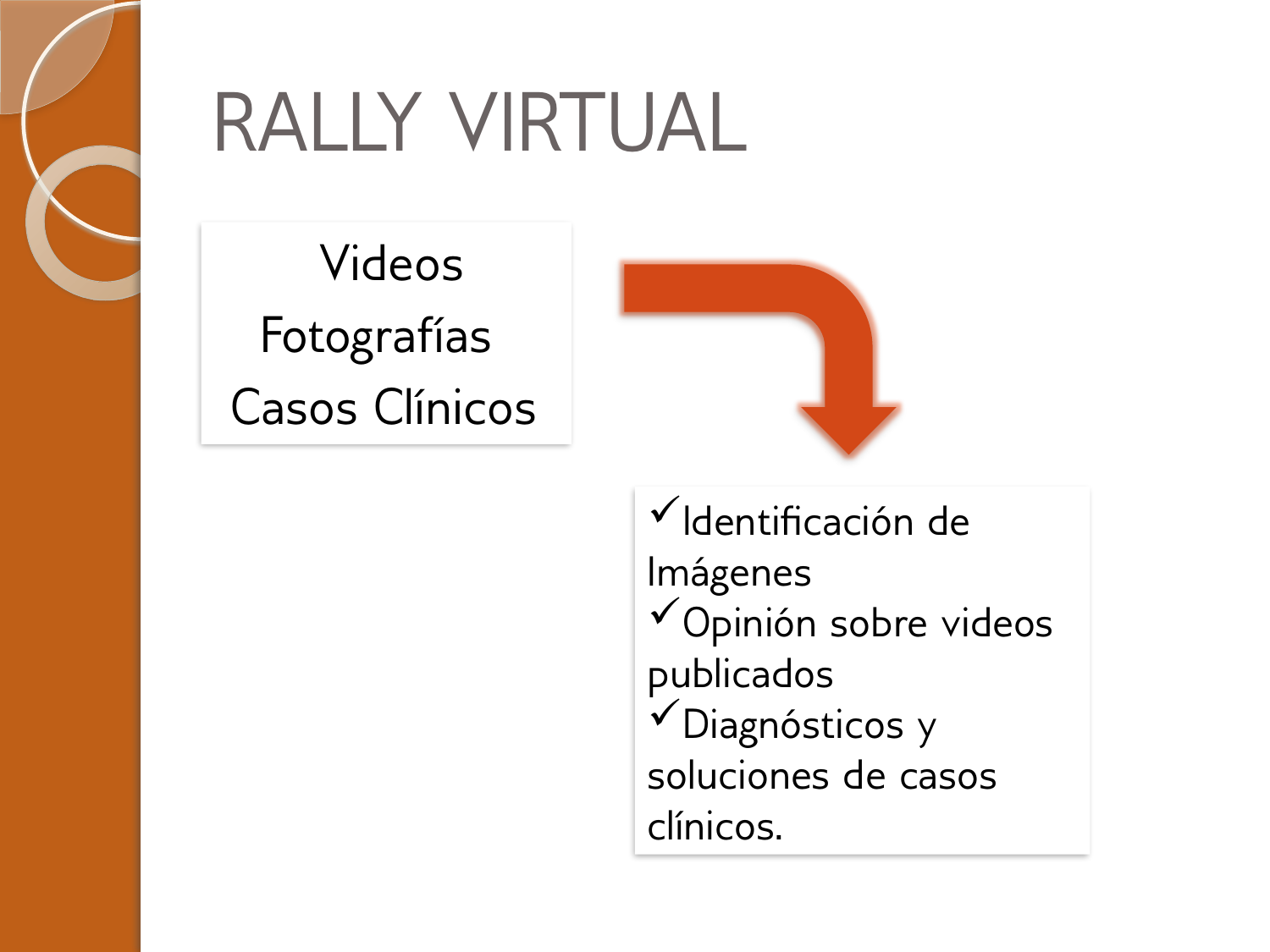

# RALLY VIRTUAL
Videos
Fotografías
Casos Clínicos

Identificación de Imágenes
Opinión sobre videos publicados
Diagnósticos y soluciones de casos clínicos.